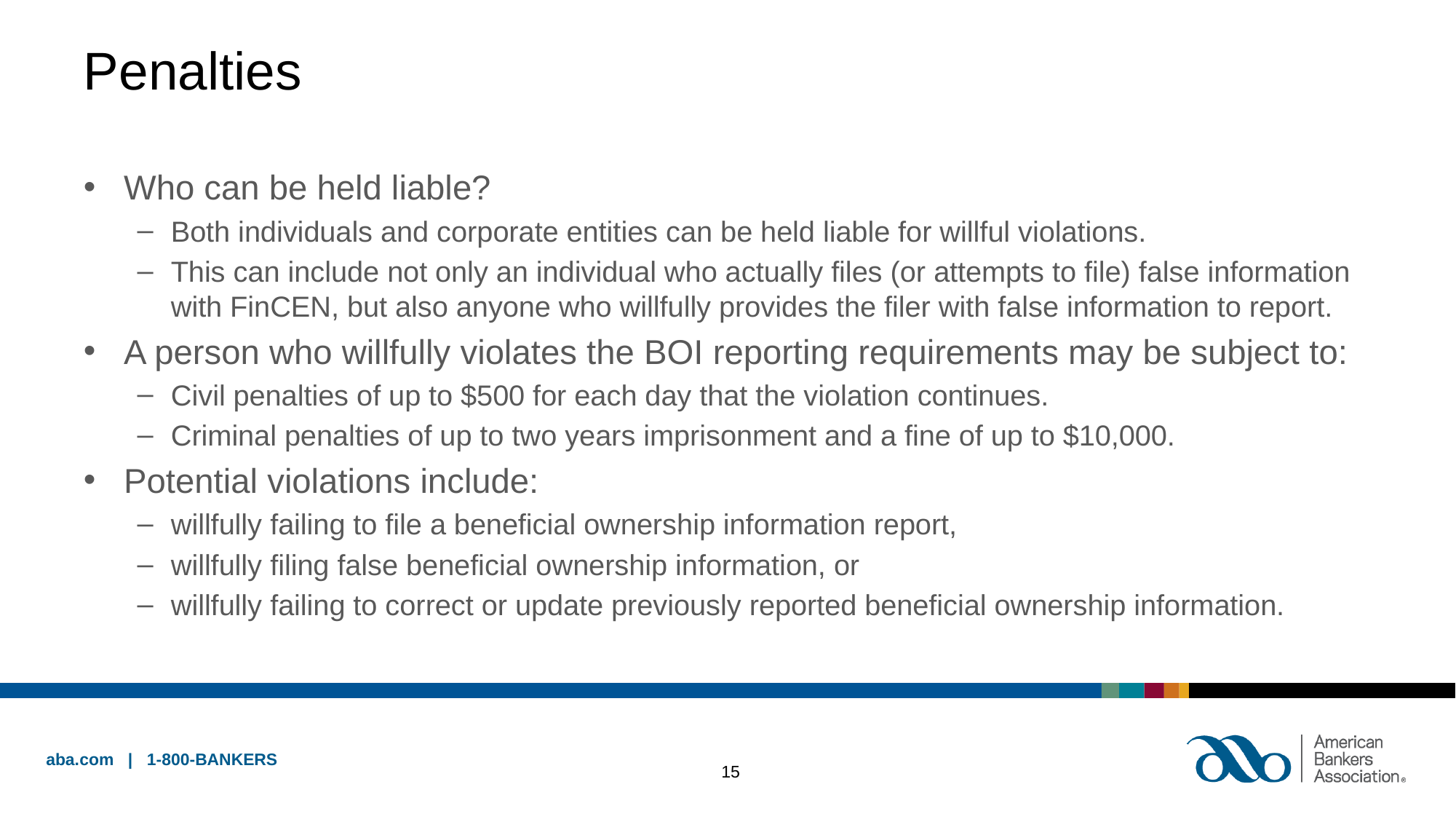

# Penalties
Who can be held liable?
Both individuals and corporate entities can be held liable for willful violations.
This can include not only an individual who actually files (or attempts to file) false information with FinCEN, but also anyone who willfully provides the filer with false information to report.
A person who willfully violates the BOI reporting requirements may be subject to:
Civil penalties of up to $500 for each day that the violation continues.
Criminal penalties of up to two years imprisonment and a fine of up to $10,000.
Potential violations include:
willfully failing to file a beneficial ownership information report,
willfully filing false beneficial ownership information, or
willfully failing to correct or update previously reported beneficial ownership information.